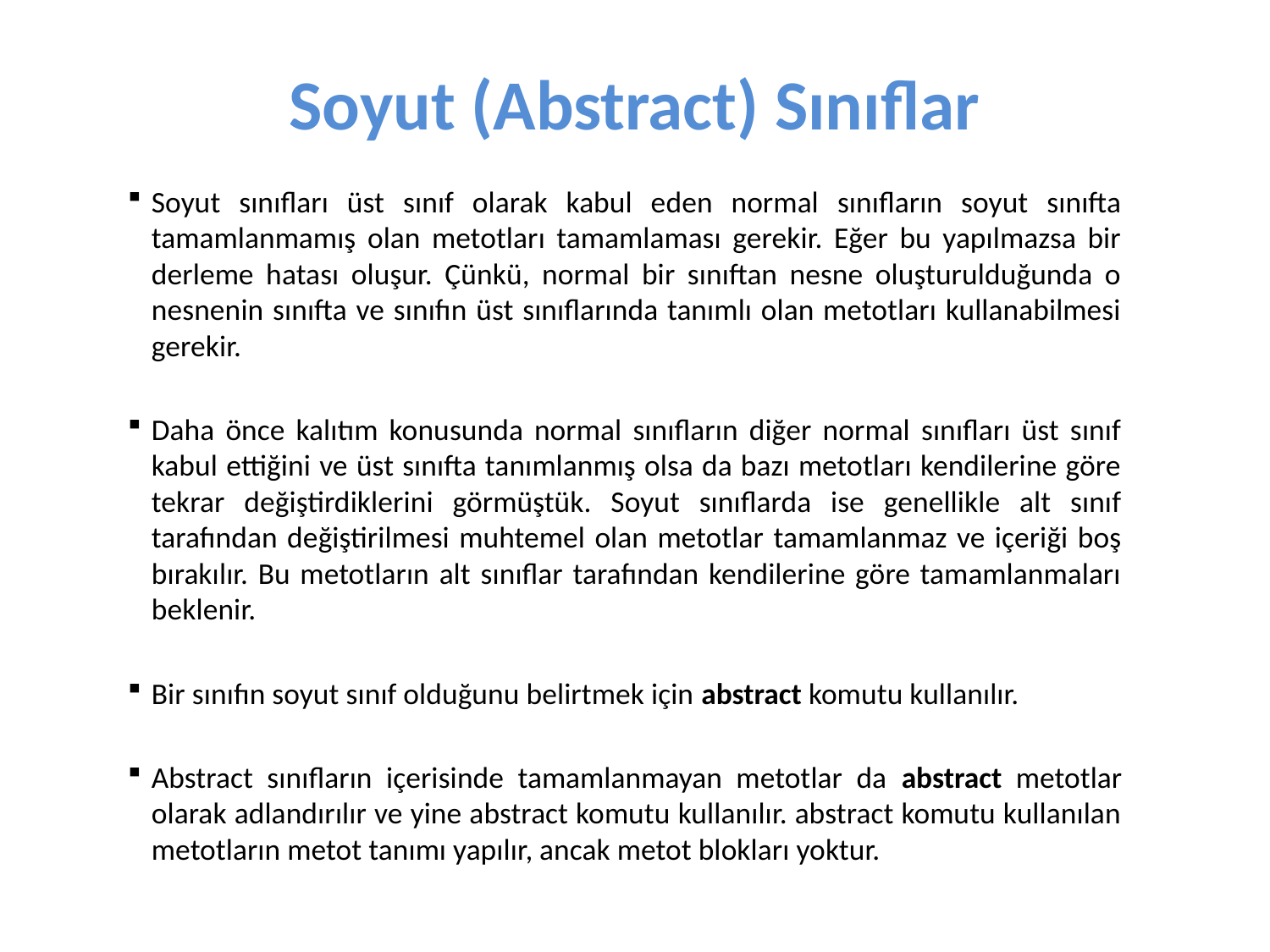

# Soyut (Abstract) Sınıflar
Soyut sınıfları üst sınıf olarak kabul eden normal sınıfların soyut sınıfta tamamlanmamış olan metotları tamamlaması gerekir. Eğer bu yapılmazsa bir derleme hatası oluşur. Çünkü, normal bir sınıftan nesne oluşturulduğunda o nesnenin sınıfta ve sınıfın üst sınıflarında tanımlı olan metotları kullanabilmesi gerekir.

Daha önce kalıtım konusunda normal sınıfların diğer normal sınıfları üst sınıf kabul ettiğini ve üst sınıfta tanımlanmış olsa da bazı metotları kendilerine göre tekrar değiştirdiklerini görmüştük. Soyut sınıflarda ise genellikle alt sınıf tarafından değiştirilmesi muhtemel olan metotlar tamamlanmaz ve içeriği boş bırakılır. Bu metotların alt sınıflar tarafından kendilerine göre tamamlanmaları beklenir.

Bir sınıfın soyut sınıf olduğunu belirtmek için abstract komutu kullanılır.

Abstract sınıfların içerisinde tamamlanmayan metotlar da abstract metotlar olarak adlandırılır ve yine abstract komutu kullanılır. abstract komutu kullanılan metotların metot tanımı yapılır, ancak metot blokları yoktur.